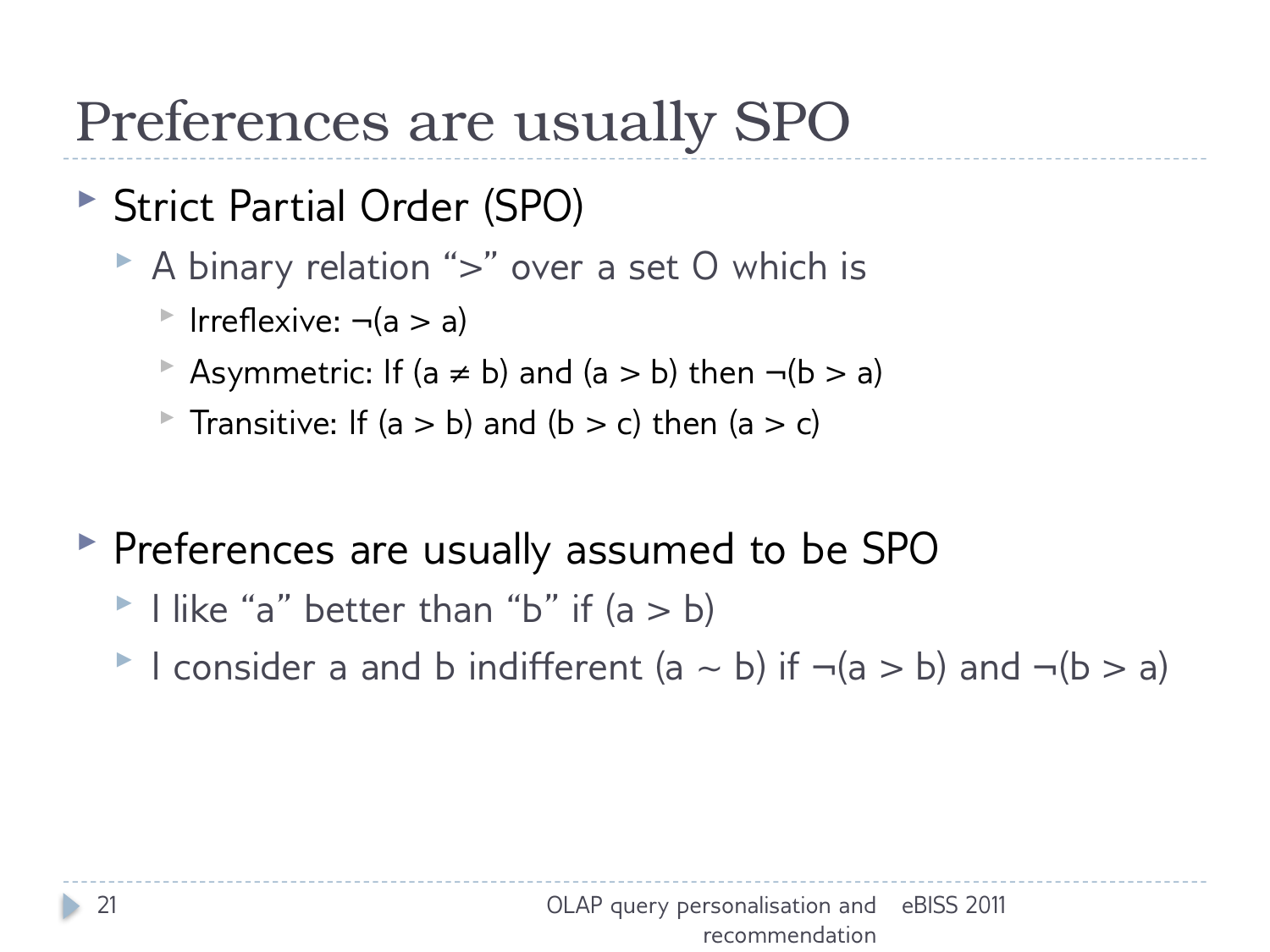

# Preferences are usually SPO
Strict Partial Order (SPO)
A binary relation “>” over a set O which is
Irreflexive: ¬(a > a)
Asymmetric: If (a ≠ b) and (a > b) then ¬(b > a)
Transitive: If (a > b) and (b > c) then (a > c)

Preferences are usually assumed to be SPO
I like “a” better than “b” if (a > b)
I consider a and b indifferent (a ~ b) if ¬(a > b) and ¬(b > a)

21
OLAP query personalisation and recommendation
eBISS 2011